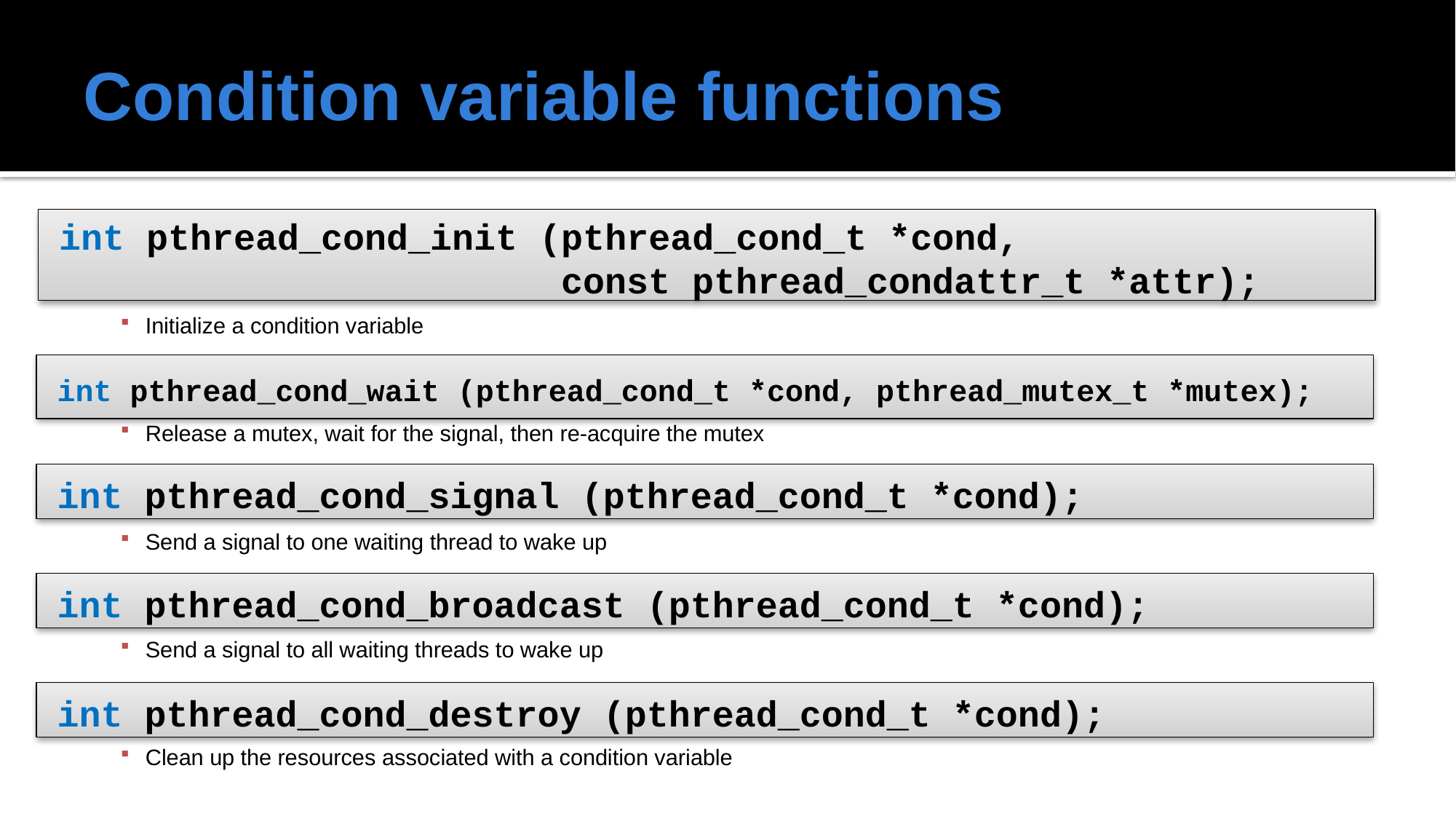

# Condition variable functions
int pthread_cond_init (pthread_cond_t *cond,
                       const pthread_condattr_t *attr);
Initialize a condition variable

Release a mutex, wait for the signal, then re-acquire the mutex

Send a signal to one waiting thread to wake up

Send a signal to all waiting threads to wake up

Clean up the resources associated with a condition variable

int pthread_cond_wait (pthread_cond_t *cond, pthread_mutex_t *mutex);
int pthread_cond_signal (pthread_cond_t *cond);
int pthread_cond_broadcast (pthread_cond_t *cond);
int pthread_cond_destroy (pthread_cond_t *cond);